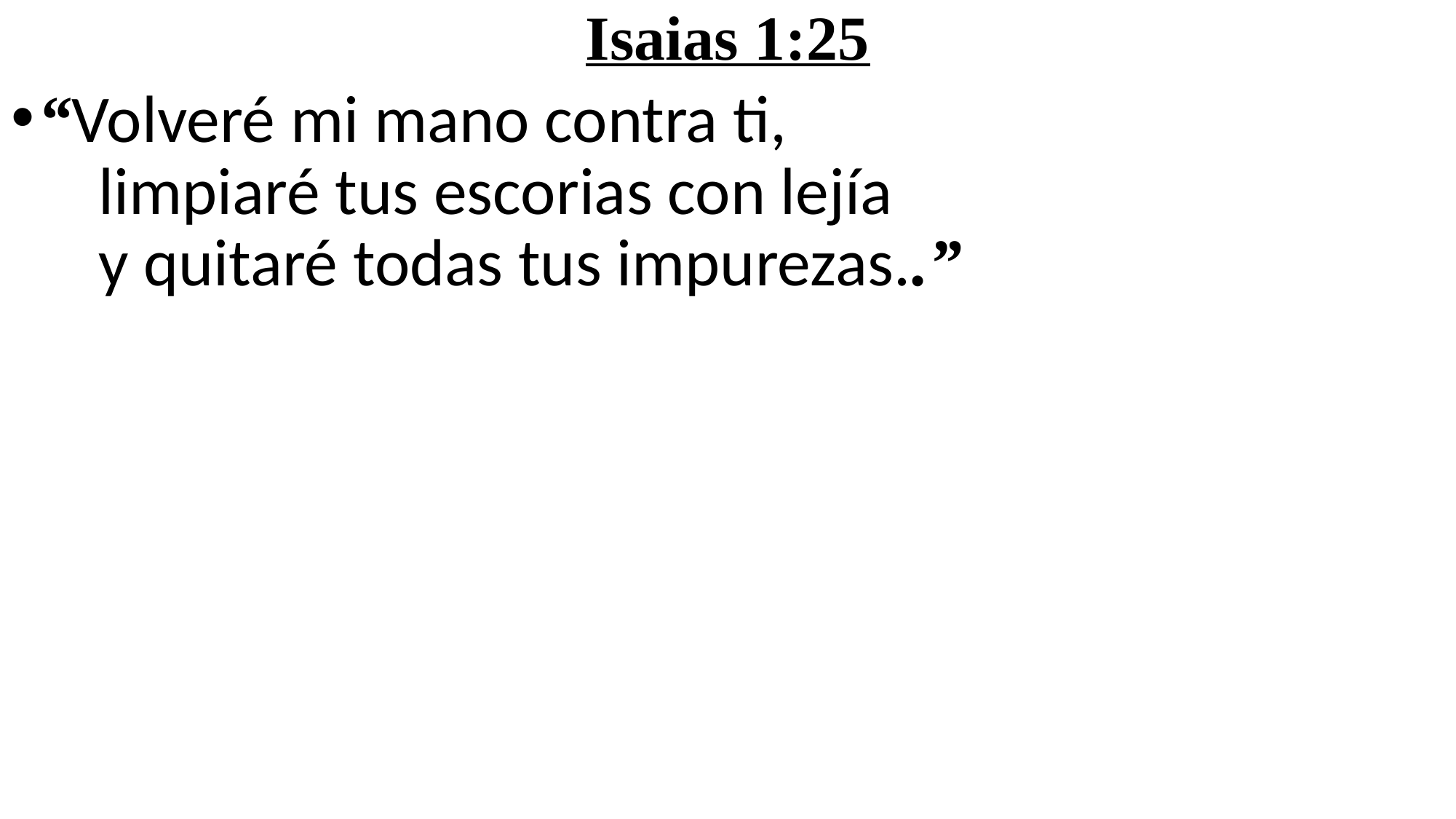

# Isaias 1:25
“Volveré mi mano contra ti,
    limpiaré tus escorias con lejía
    y quitaré todas tus impurezas..”